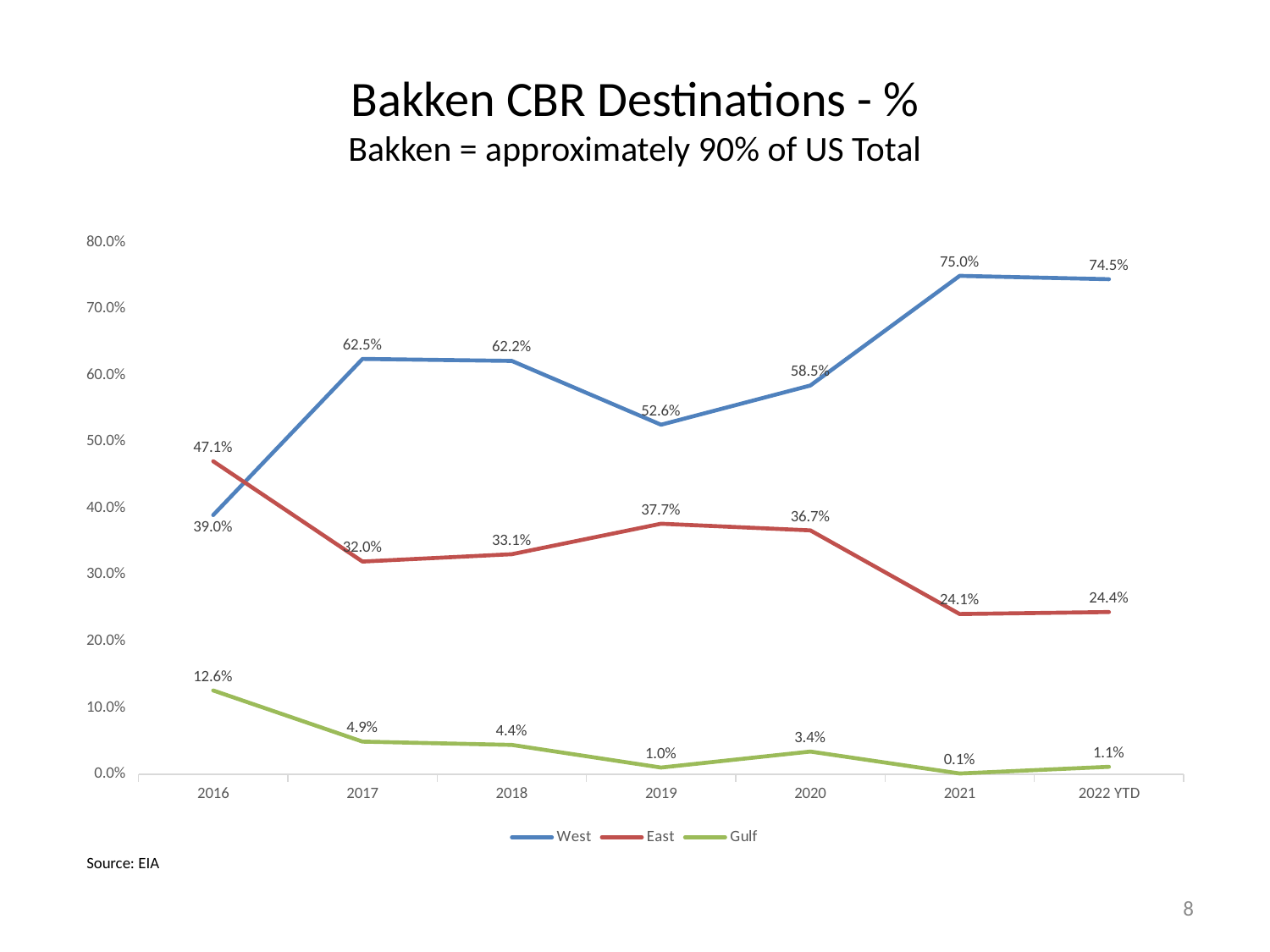

# Bakken CBR Destinations - % Bakken = approximately 90% of US Total

### Chart

| Category | West | East | Gulf |
|---|---|---|---|
| 2016 | 0.39 | 0.471 | 0.126 |
| 2017 | 0.625 | 0.32 | 0.049 |
| 2018 | 0.622 | 0.331 | 0.044 |
| 2019 | 0.526 | 0.377 | 0.01 |
| 2020 | 0.585 | 0.367 | 0.034 |
| 2021 | 0.75 | 0.241 | 0.001 |
| 2022 YTD | 0.745 | 0.244 | 0.0111 |
Source: EIA
8